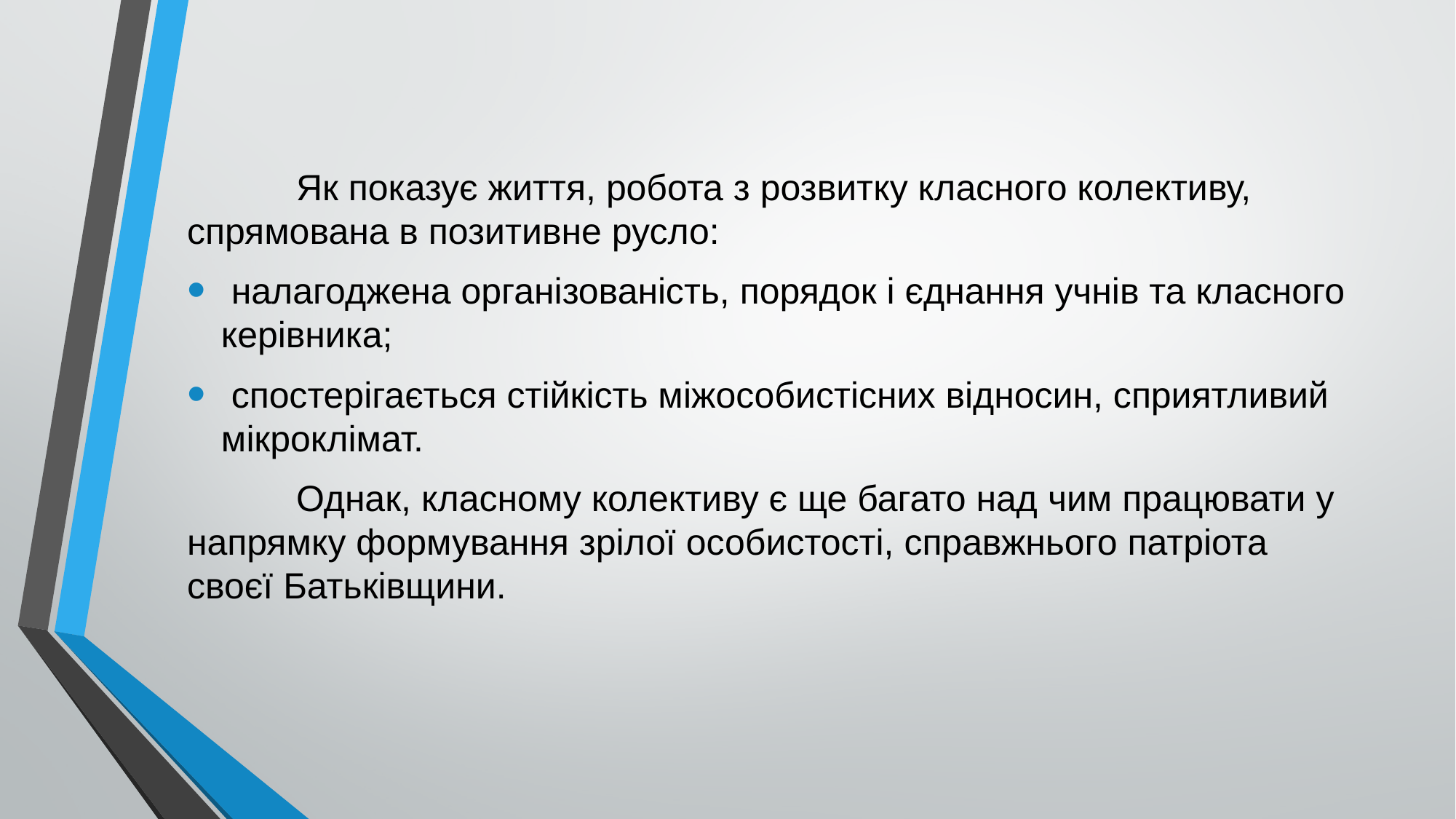

Як показує життя, робота з розвитку класного колективу, спрямована в позитивне русло:
 налагоджена організованість, порядок і єднання учнів та класного керівника;
 спостерігається стійкість міжособистісних відносин, сприятливий мікроклімат.
	Однак, класному колективу є ще багато над чим працювати у напрямку формування зрілої особистості, справжнього патріота своєї Батьківщини.